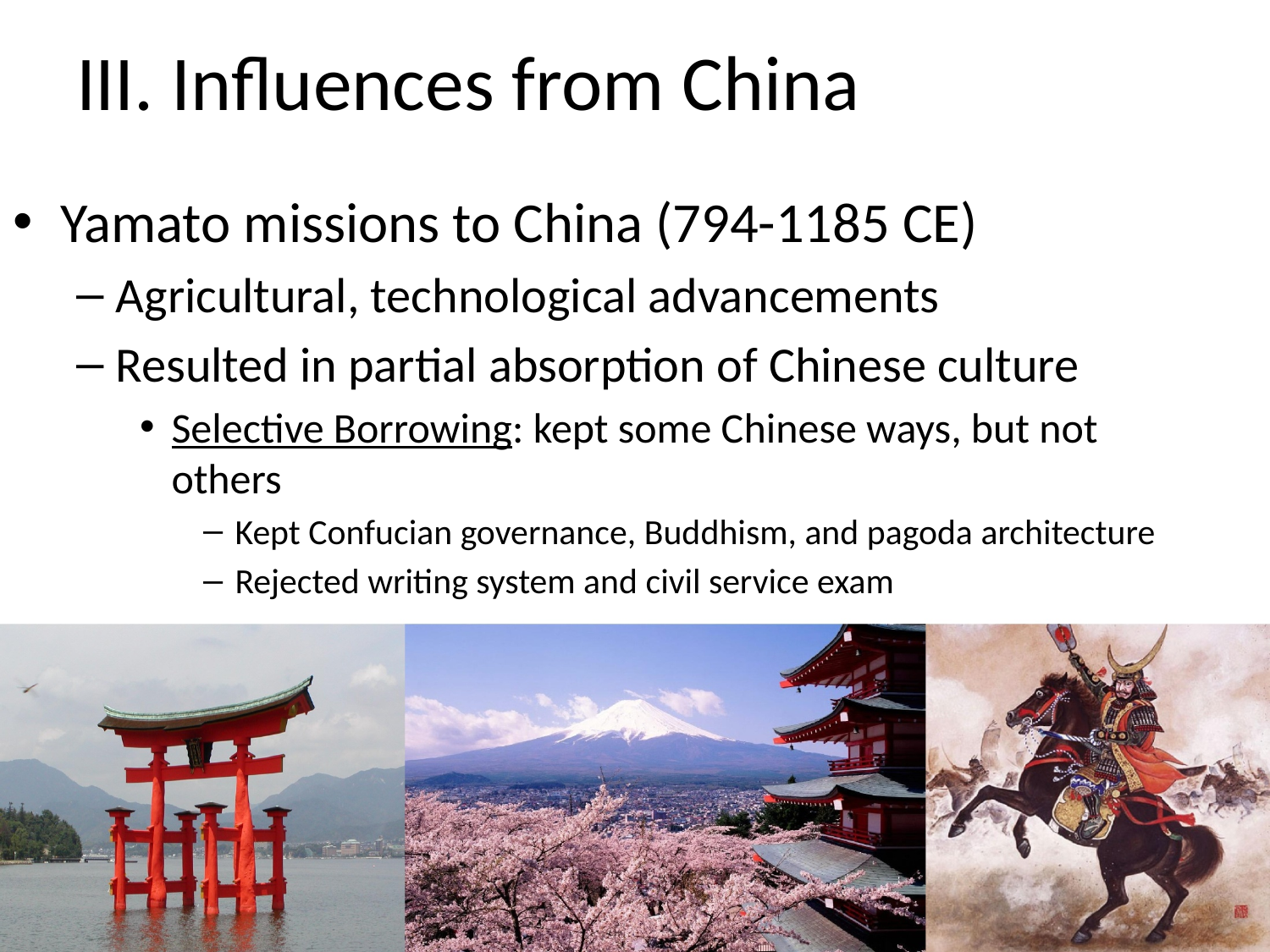

# III. Influences from China
Yamato missions to China (794-1185 CE)
Agricultural, technological advancements
Resulted in partial absorption of Chinese culture
Selective Borrowing: kept some Chinese ways, but not others
Kept Confucian governance, Buddhism, and pagoda architecture
Rejected writing system and civil service exam